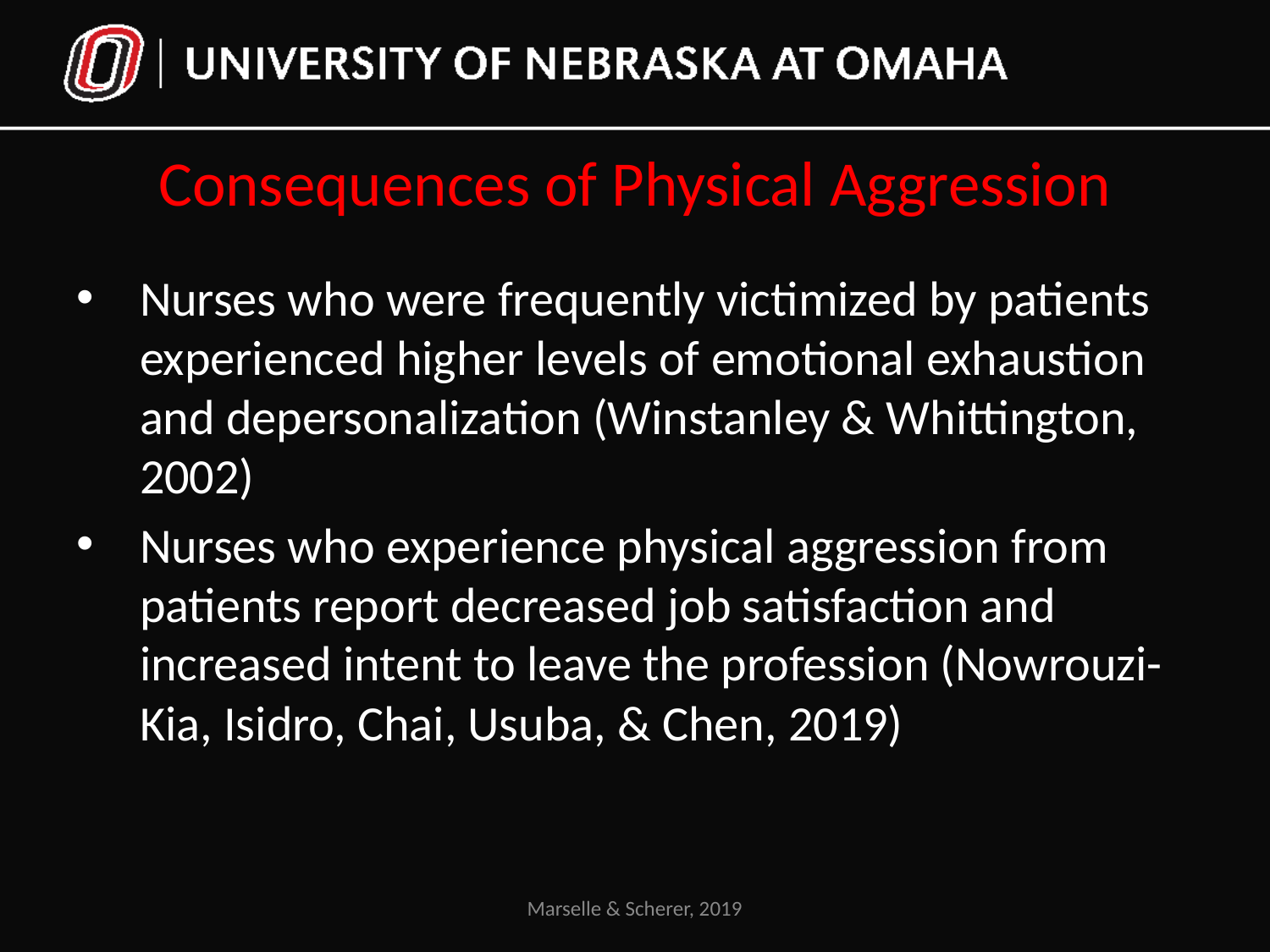

# Consequences of Physical Aggression
Nurses who were frequently victimized by patients experienced higher levels of emotional exhaustion and depersonalization (Winstanley & Whittington, 2002)
Nurses who experience physical aggression from patients report decreased job satisfaction and increased intent to leave the profession (Nowrouzi-Kia, Isidro, Chai, Usuba, & Chen, 2019)
Marselle & Scherer, 2019